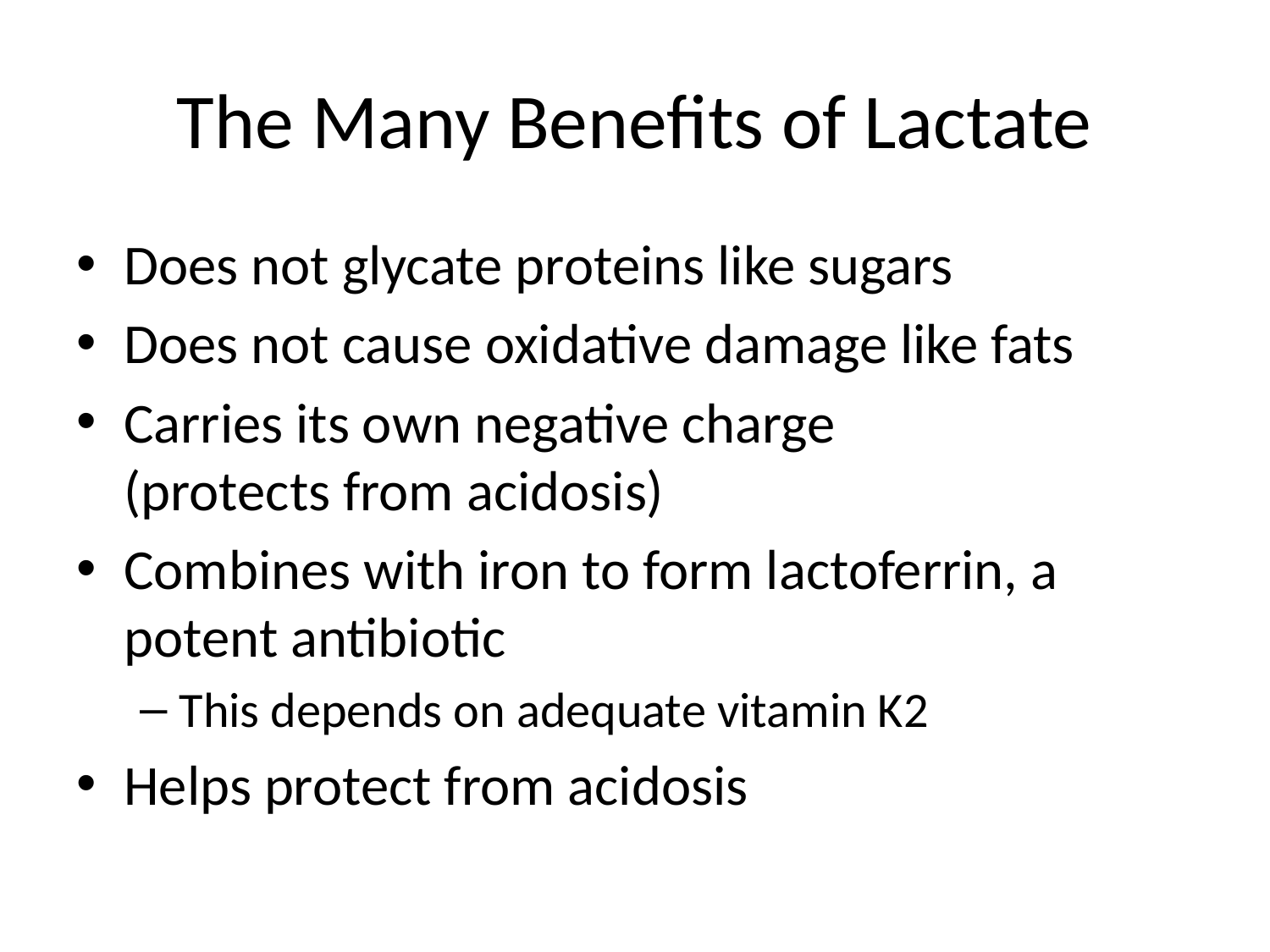

# The Many Benefits of Lactate
Does not glycate proteins like sugars
Does not cause oxidative damage like fats
Carries its own negative charge             (protects from acidosis)
Combines with iron to form lactoferrin, a potent antibiotic
This depends on adequate vitamin K2
Helps protect from acidosis